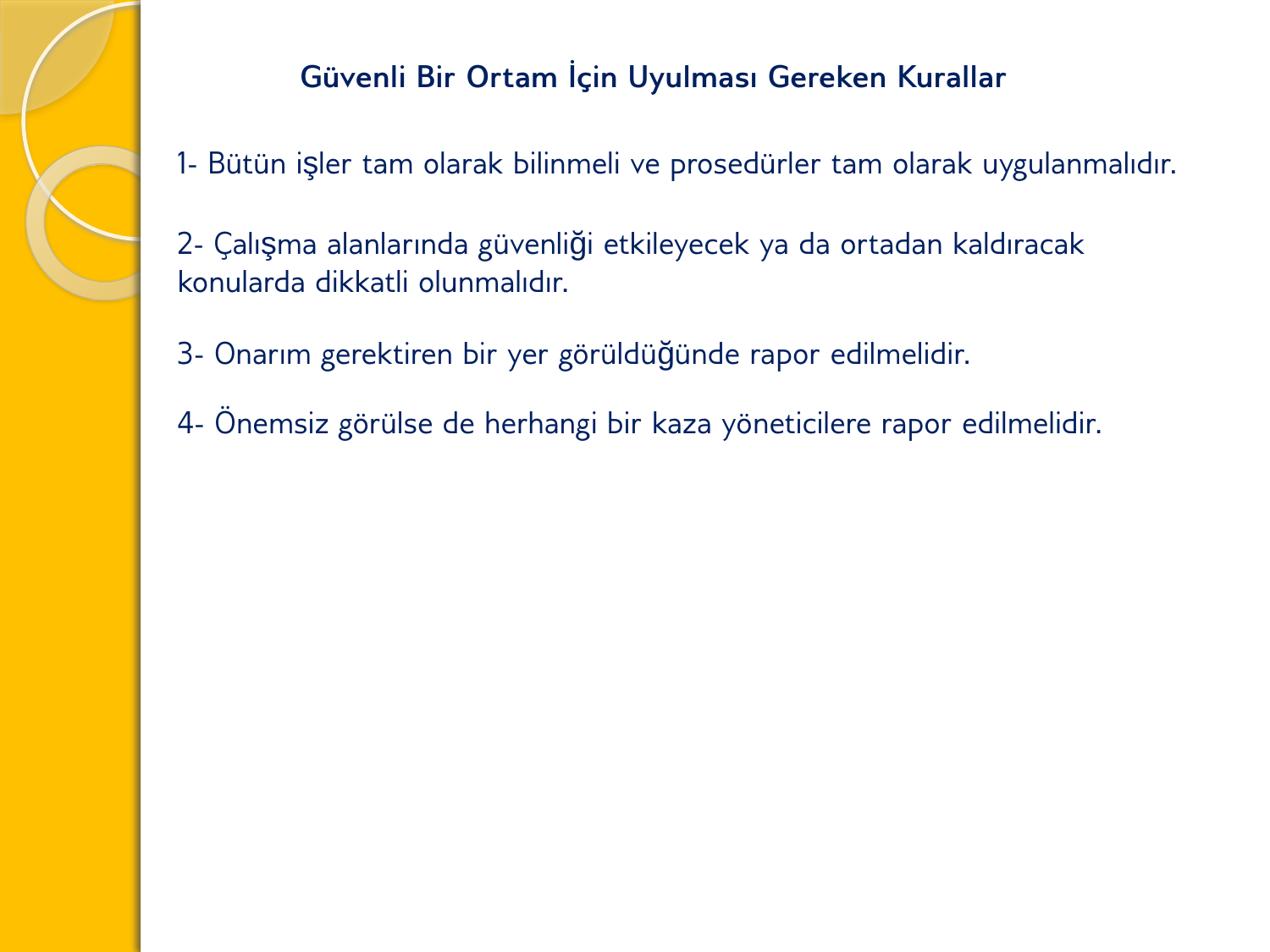

Güvenli Bir Ortam İçin Uyulması Gereken Kurallar
1- Bütün işler tam olarak bilinmeli ve prosedürler tam olarak uygulanmalıdır.
2- Çalışma alanlarında güvenliği etkileyecek ya da ortadan kaldıracak konularda dikkatli olunmalıdır.
3- Onarım gerektiren bir yer görüldüğünde rapor edilmelidir.
4- Önemsiz görülse de herhangi bir kaza yöneticilere rapor edilmelidir.